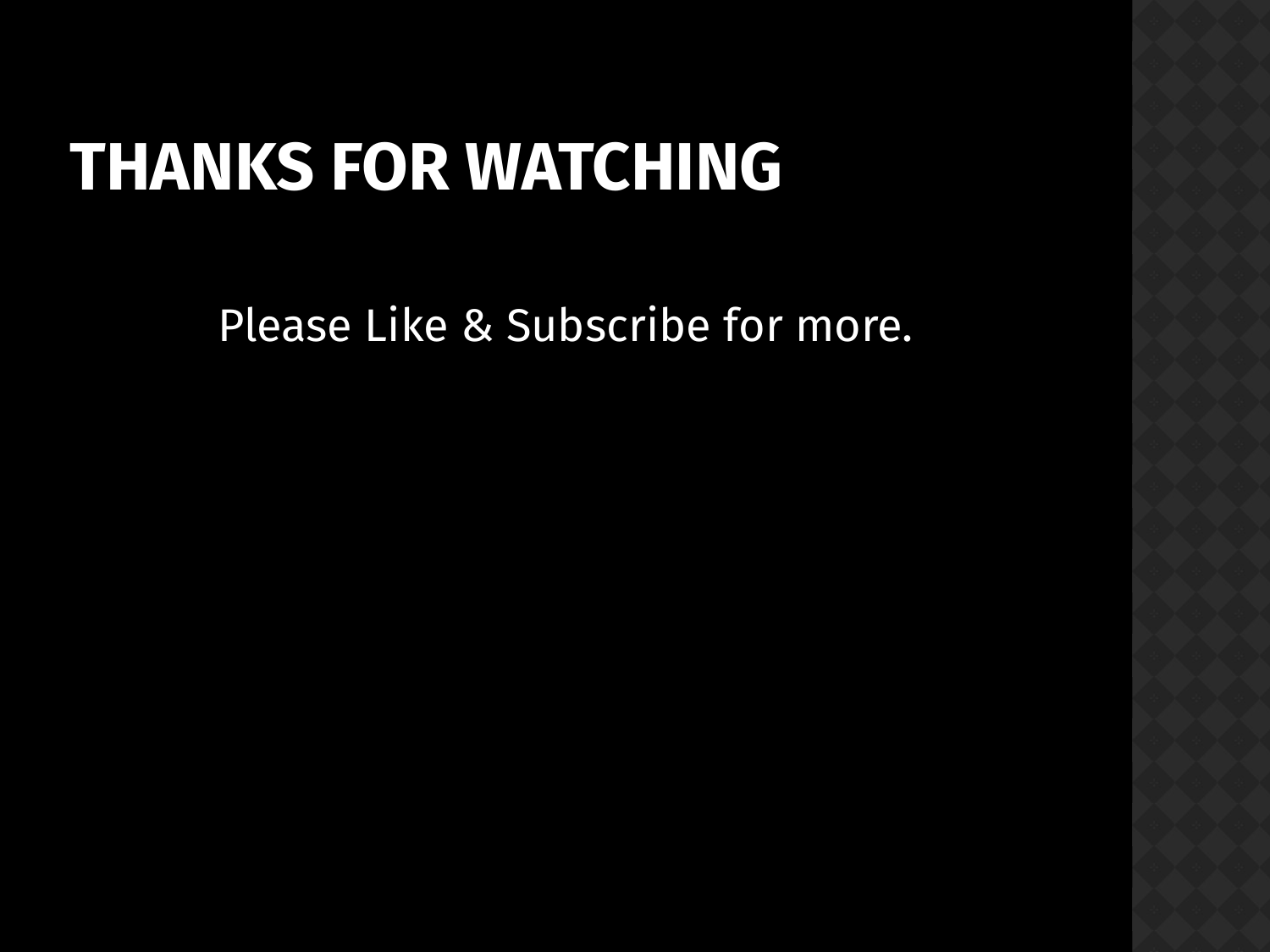

# Thanks for watching

Please Like & Subscribe for more.